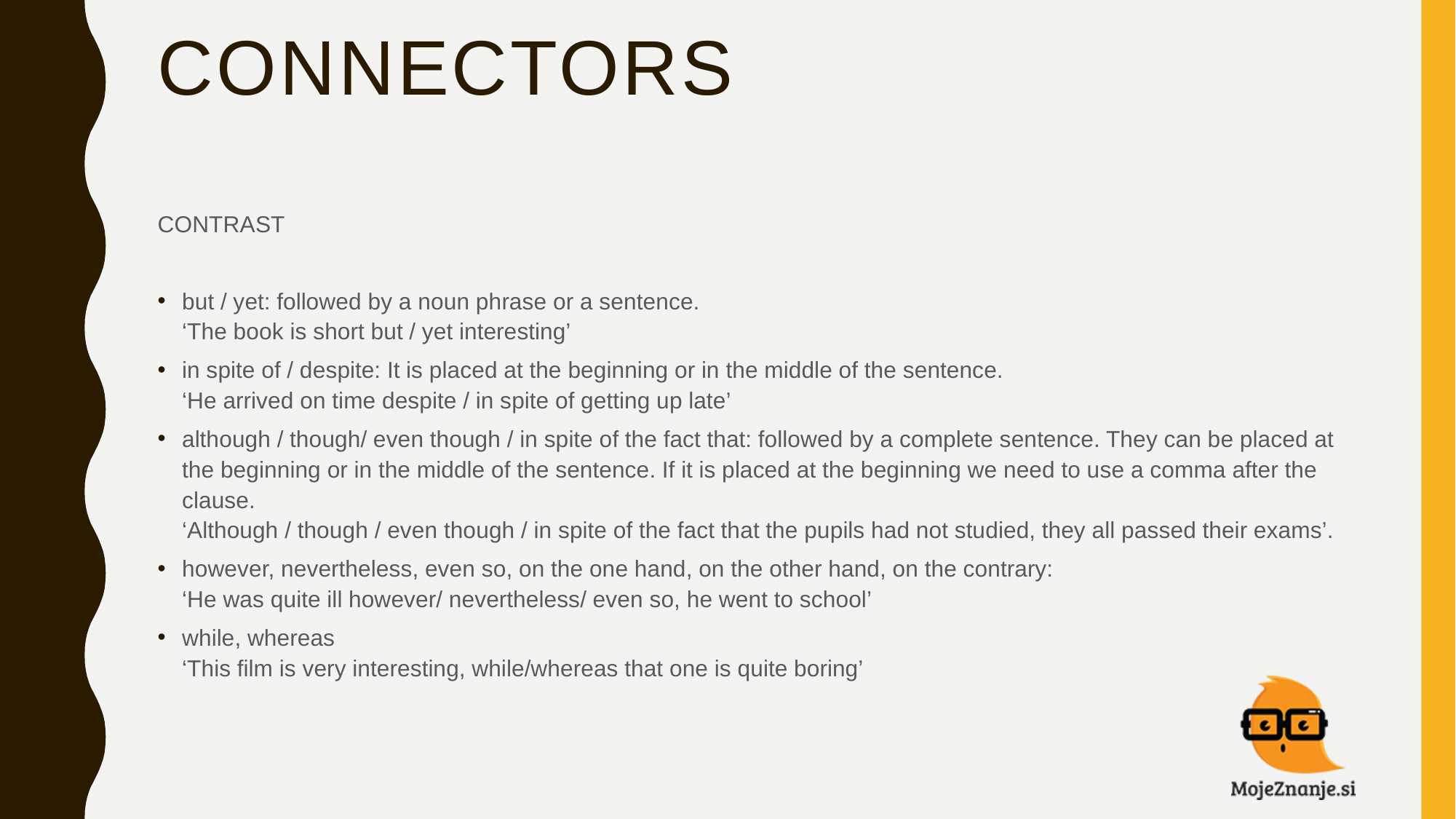

# CONNECTORS
CONTRAST

but / yet: followed by a noun phrase or a sentence.
‘The book is short but / yet interesting’
in spite of / despite: It is placed at the beginning or in the middle of the sentence.
‘He arrived on time despite / in spite of getting up late’
although / though/ even though / in spite of the fact that: followed by a complete sentence. They can be placed at the beginning or in the middle of the sentence. If it is placed at the beginning we need to use a comma after the clause.
‘Although / though / even though / in spite of the fact that the pupils had not studied, they all passed their exams’.
however, nevertheless, even so, on the one hand, on the other hand, on the contrary:
‘He was quite ill however/ nevertheless/ even so, he went to school’
while, whereas
‘This film is very interesting, while/whereas that one is quite boring’